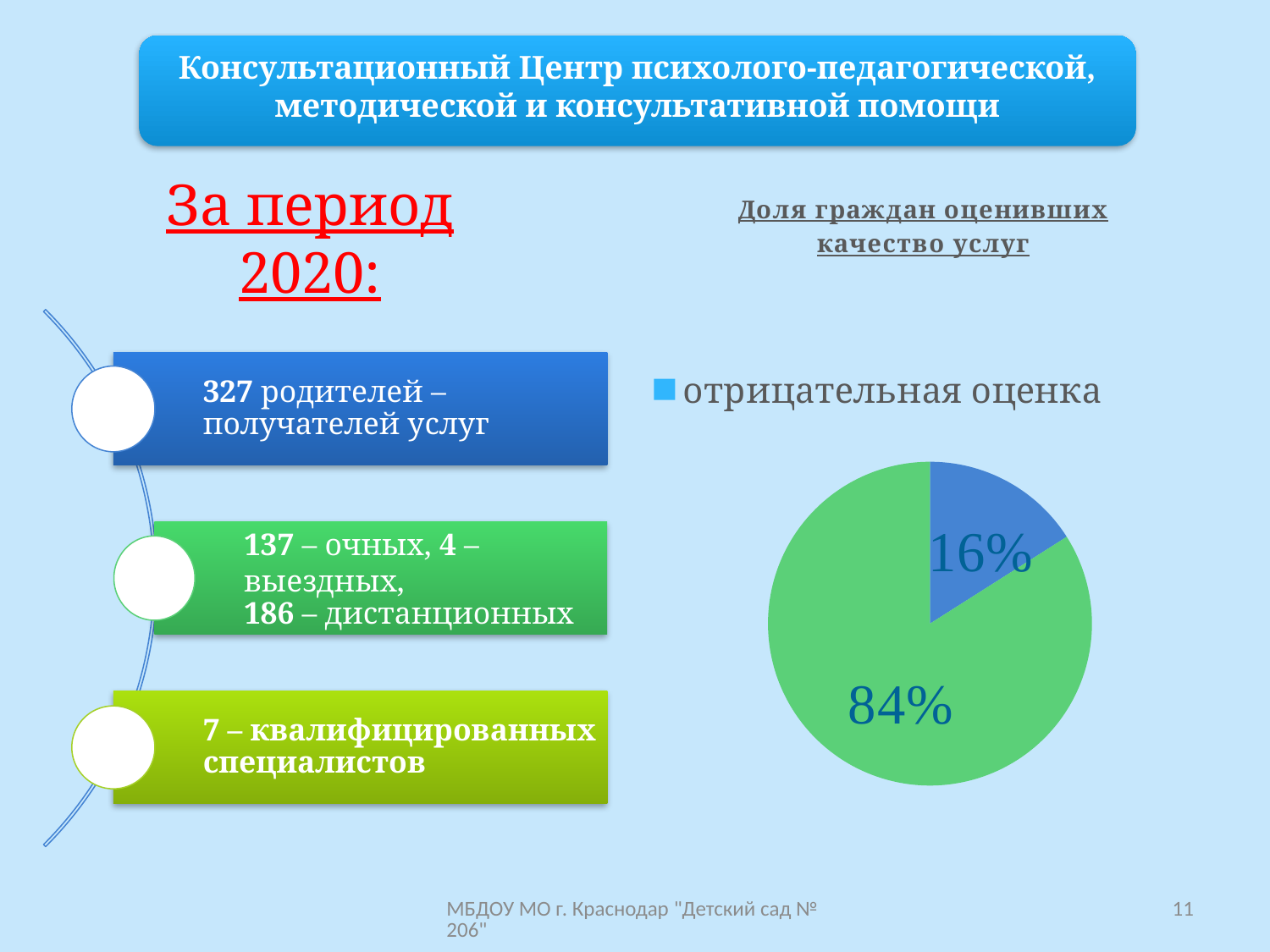

Консультационный Центр психолого-педагогической, методической и консультативной помощи

### Chart: Доля граждан оценивших качество услуг

| Category | Продажи |
|---|---|
| отрицательная оценка | 0.0 |
| удовлетворены частью услуг | 16.0 |
| положительная оценка | 84.0 |
# За период 2020:
327 родителей –получателей услуг
137 – очных, 4 – выездных,
186 – дистанционных
7 – квалифицированных специалистов
МБДОУ МО г. Краснодар "Детский сад №206"
11